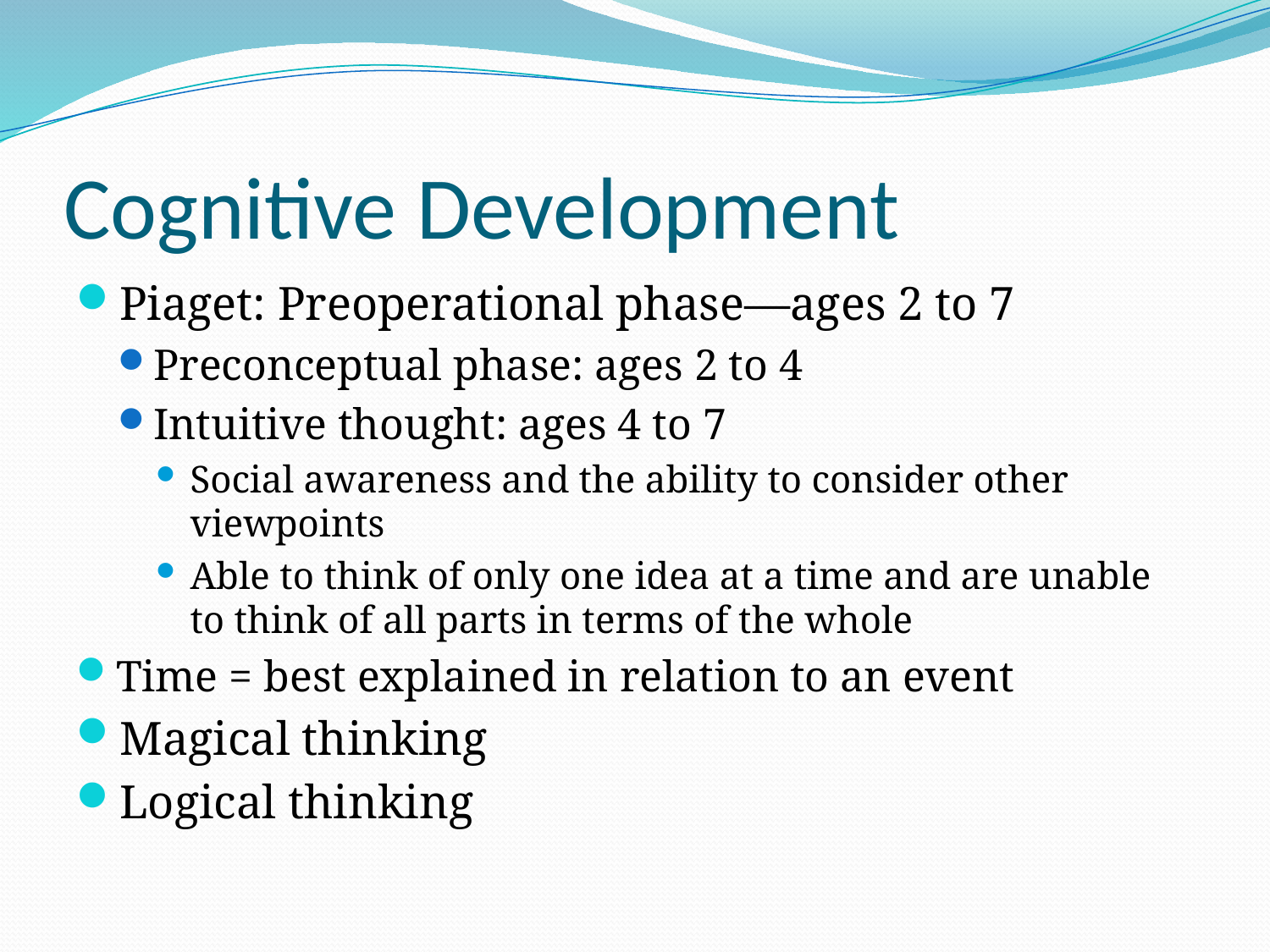

# Cognitive Development
Piaget: Preoperational phase—ages 2 to 7
Preconceptual phase: ages 2 to 4
Intuitive thought: ages 4 to 7
Social awareness and the ability to consider other viewpoints
Able to think of only one idea at a time and are unable to think of all parts in terms of the whole
Time = best explained in relation to an event
Magical thinking
Logical thinking